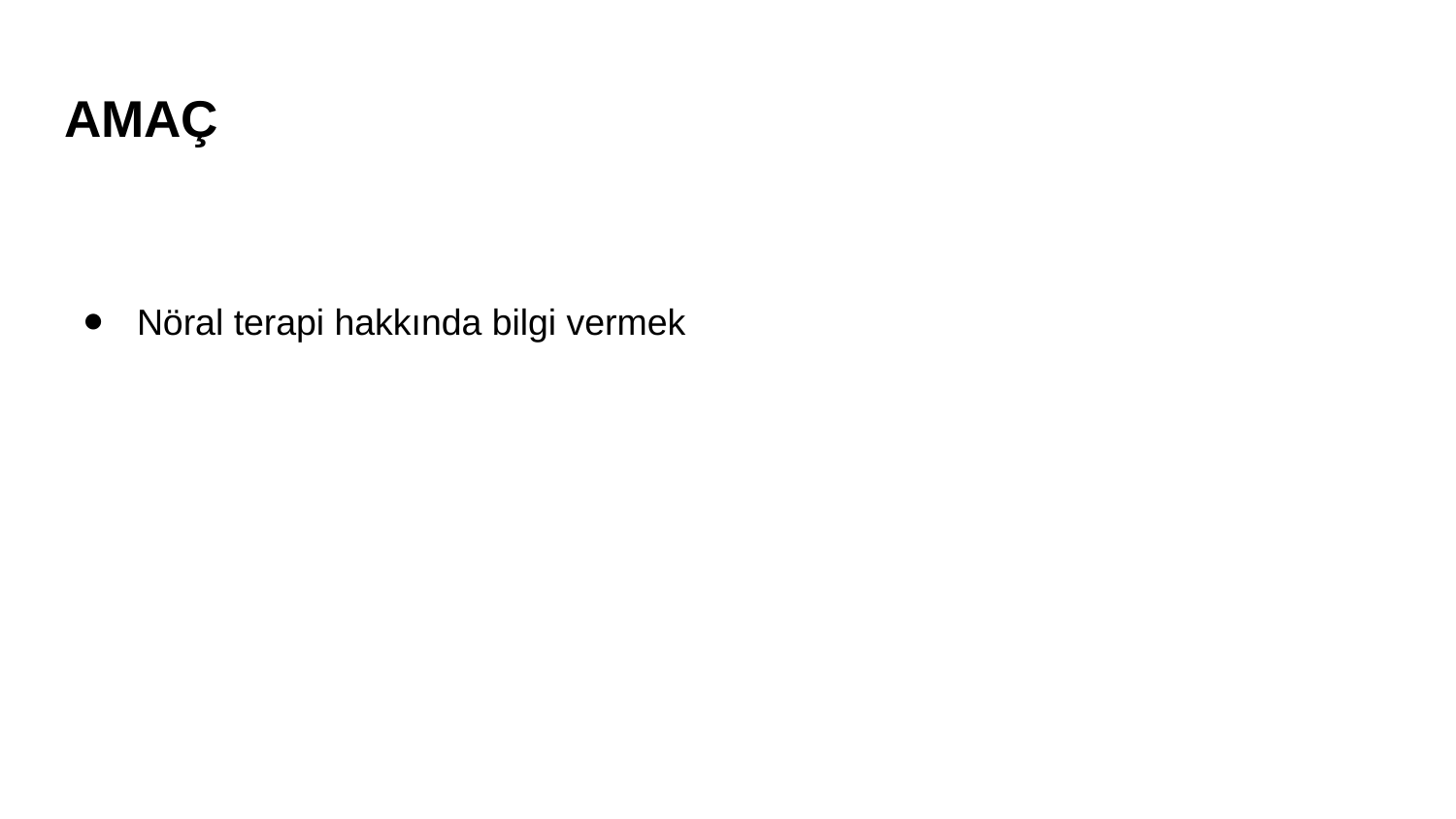

# AMAÇ

Nöral terapi hakkında bilgi vermek